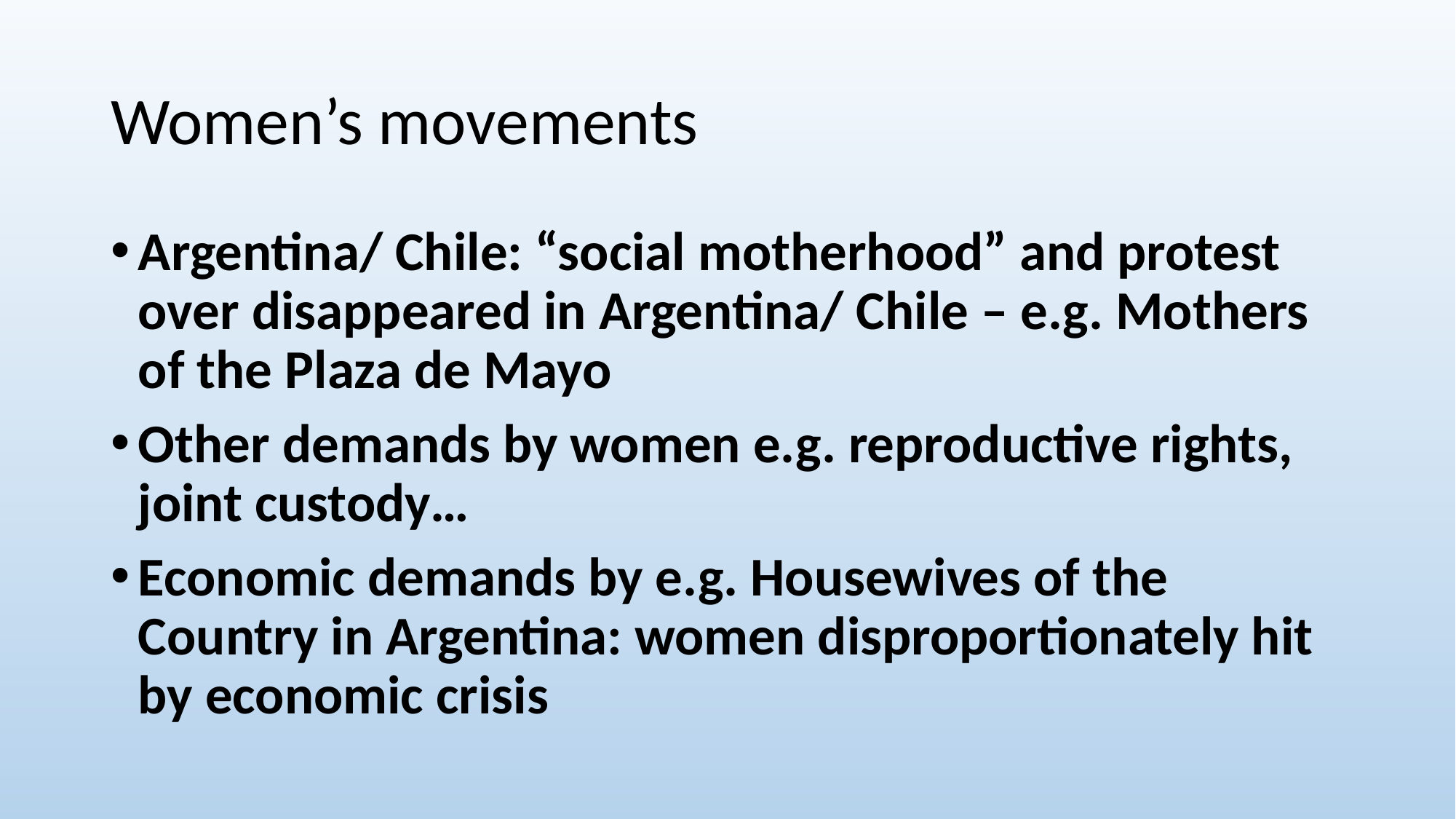

# Women’s movements
Argentina/ Chile: “social motherhood” and protest over disappeared in Argentina/ Chile – e.g. Mothers of the Plaza de Mayo
Other demands by women e.g. reproductive rights, joint custody…
Economic demands by e.g. Housewives of the Country in Argentina: women disproportionately hit by economic crisis